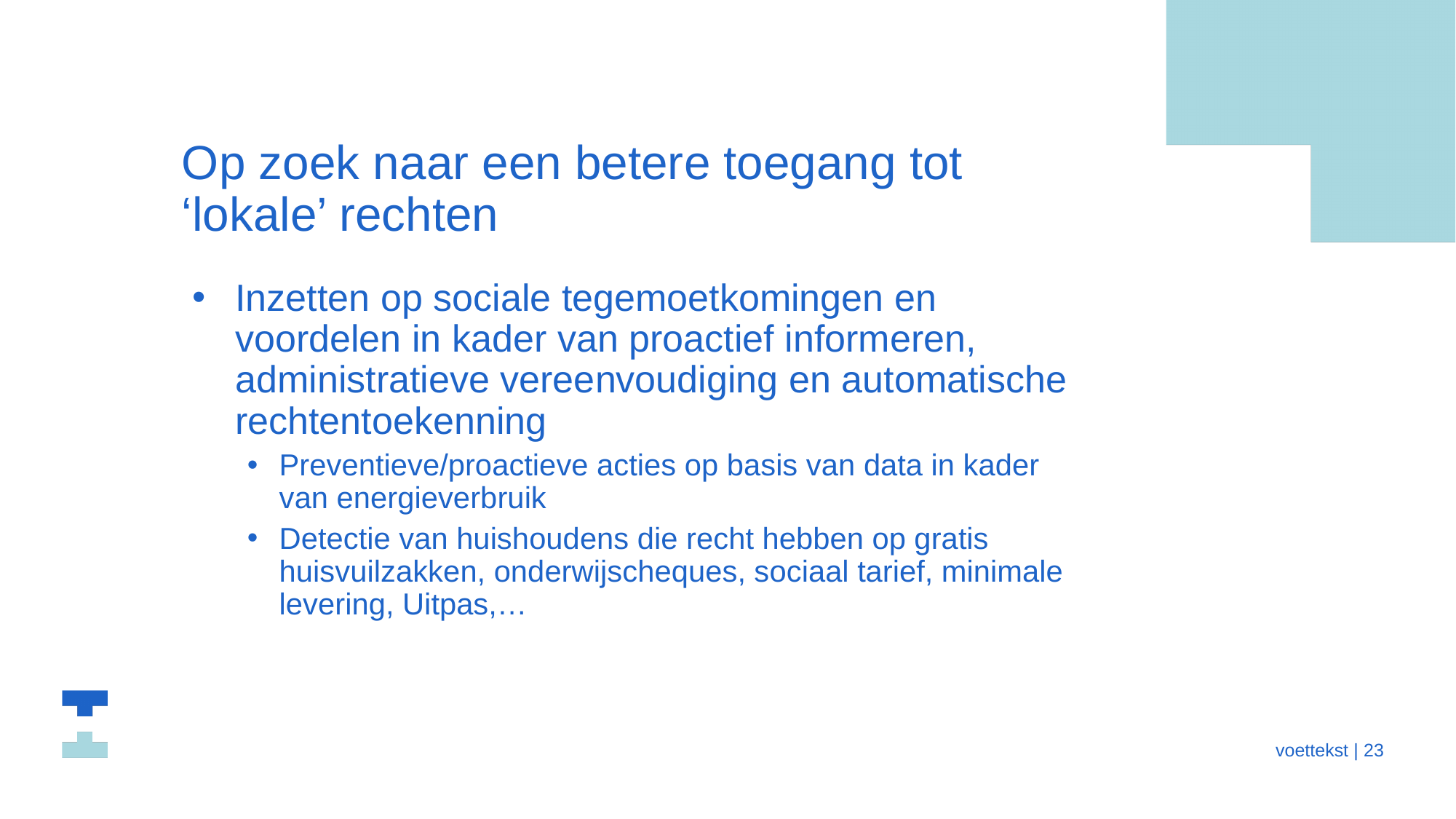

# Op zoek naar een betere toegang tot ‘lokale’ rechten
Inzetten op sociale tegemoetkomingen en voordelen in kader van proactief informeren, administratieve vereenvoudiging en automatische rechtentoekenning
Preventieve/proactieve acties op basis van data in kader van energieverbruik
Detectie van huishoudens die recht hebben op gratis huisvuilzakken, onderwijscheques, sociaal tarief, minimale levering, Uitpas,…
 voettekst | 23